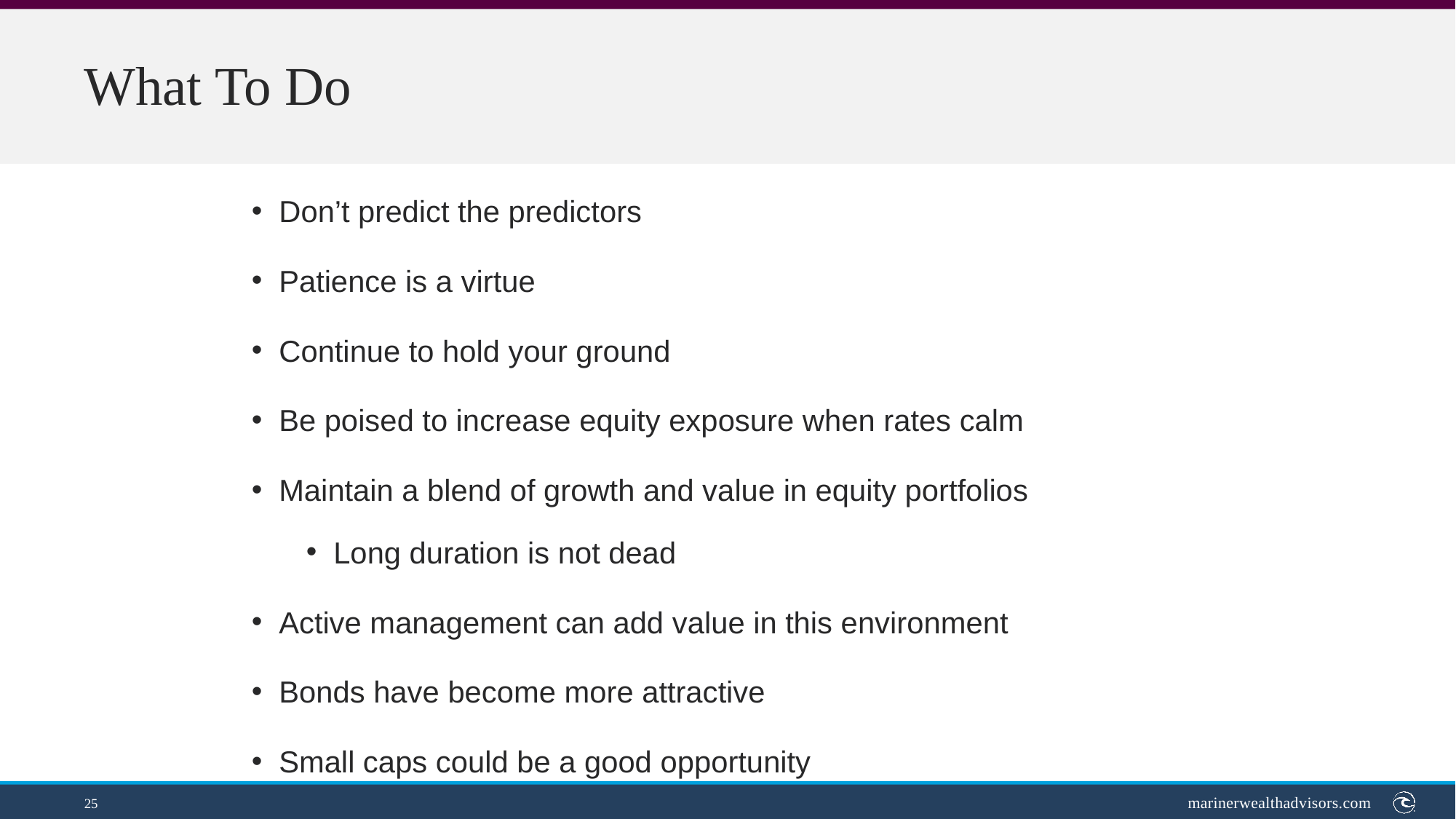

What To Do
Don’t predict the predictors
Patience is a virtue
Continue to hold your ground
Be poised to increase equity exposure when rates calm
Maintain a blend of growth and value in equity portfolios
Long duration is not dead
Active management can add value in this environment
Bonds have become more attractive
Small caps could be a good opportunity